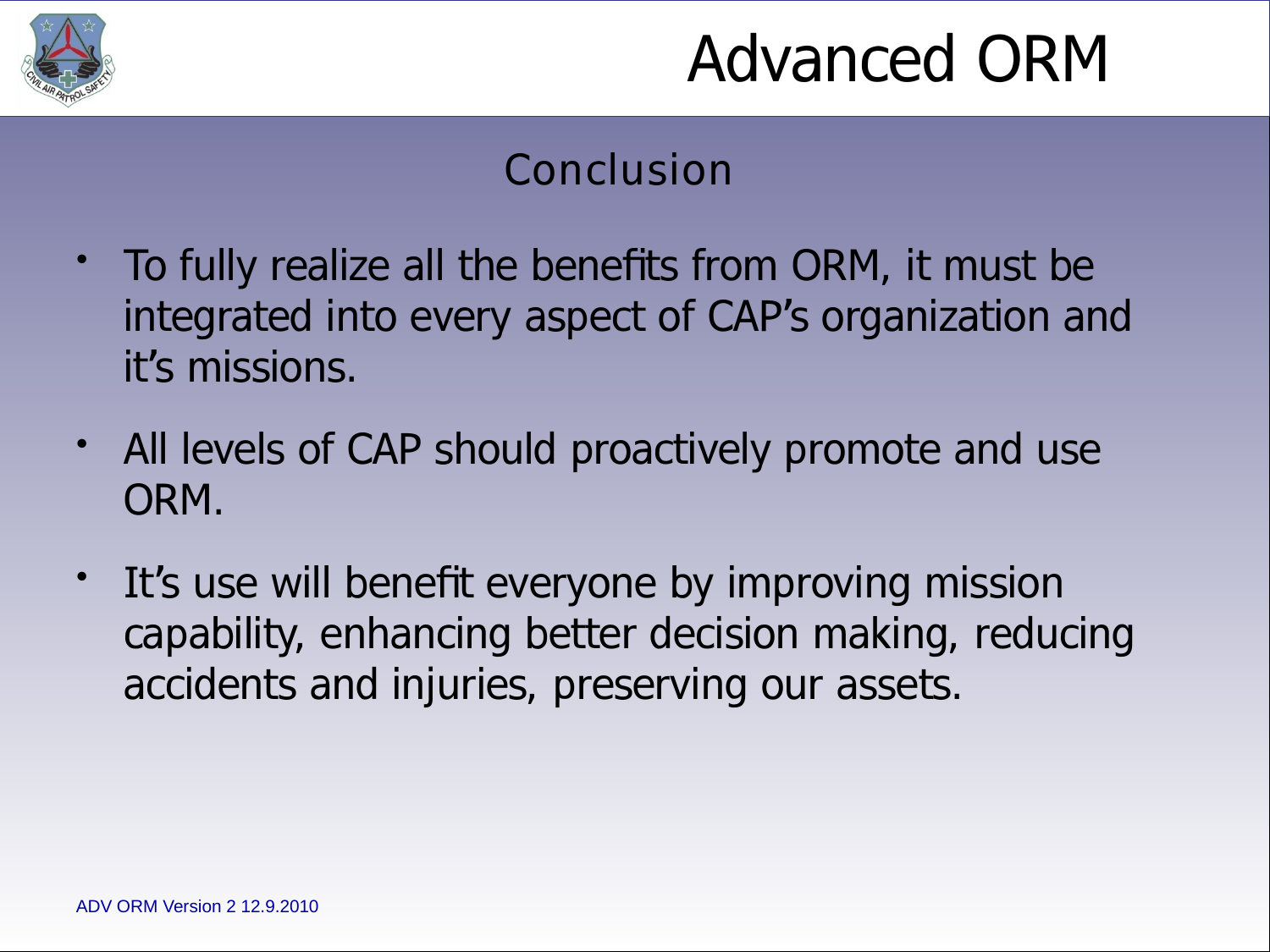

Conclusion
To fully realize all the benefits from ORM, it must be integrated into every aspect of CAP’s organization and it’s missions.
All levels of CAP should proactively promote and use ORM.
It’s use will benefit everyone by improving mission capability, enhancing better decision making, reducing accidents and injuries, preserving our assets.